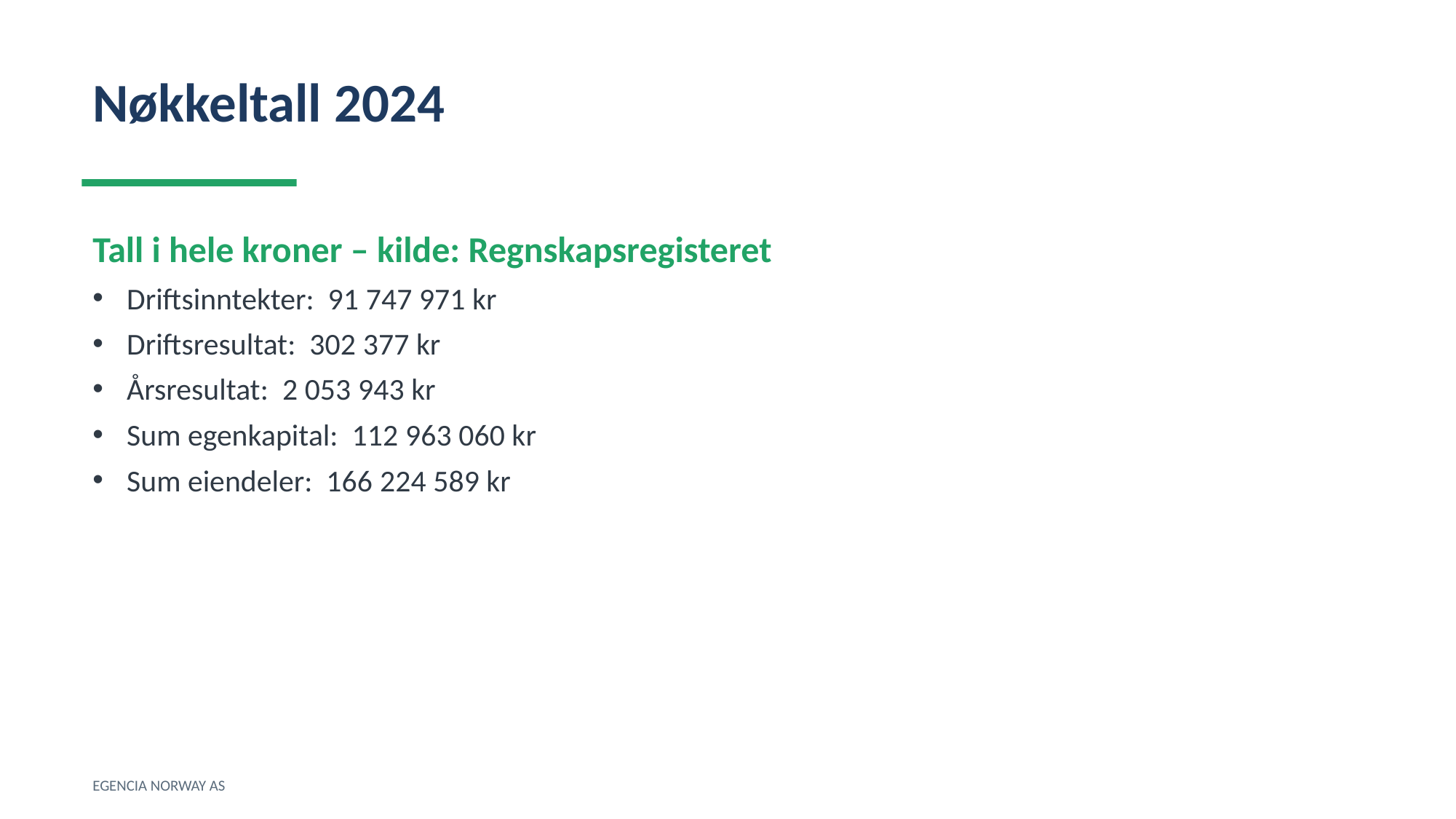

Nøkkeltall 2024

Tall i hele kroner – kilde: Regnskapsregisteret
Driftsinntekter:  91 747 971 kr
Driftsresultat:  302 377 kr
Årsresultat:  2 053 943 kr
Sum egenkapital:  112 963 060 kr
Sum eiendeler:  166 224 589 kr
EGENCIA NORWAY AS